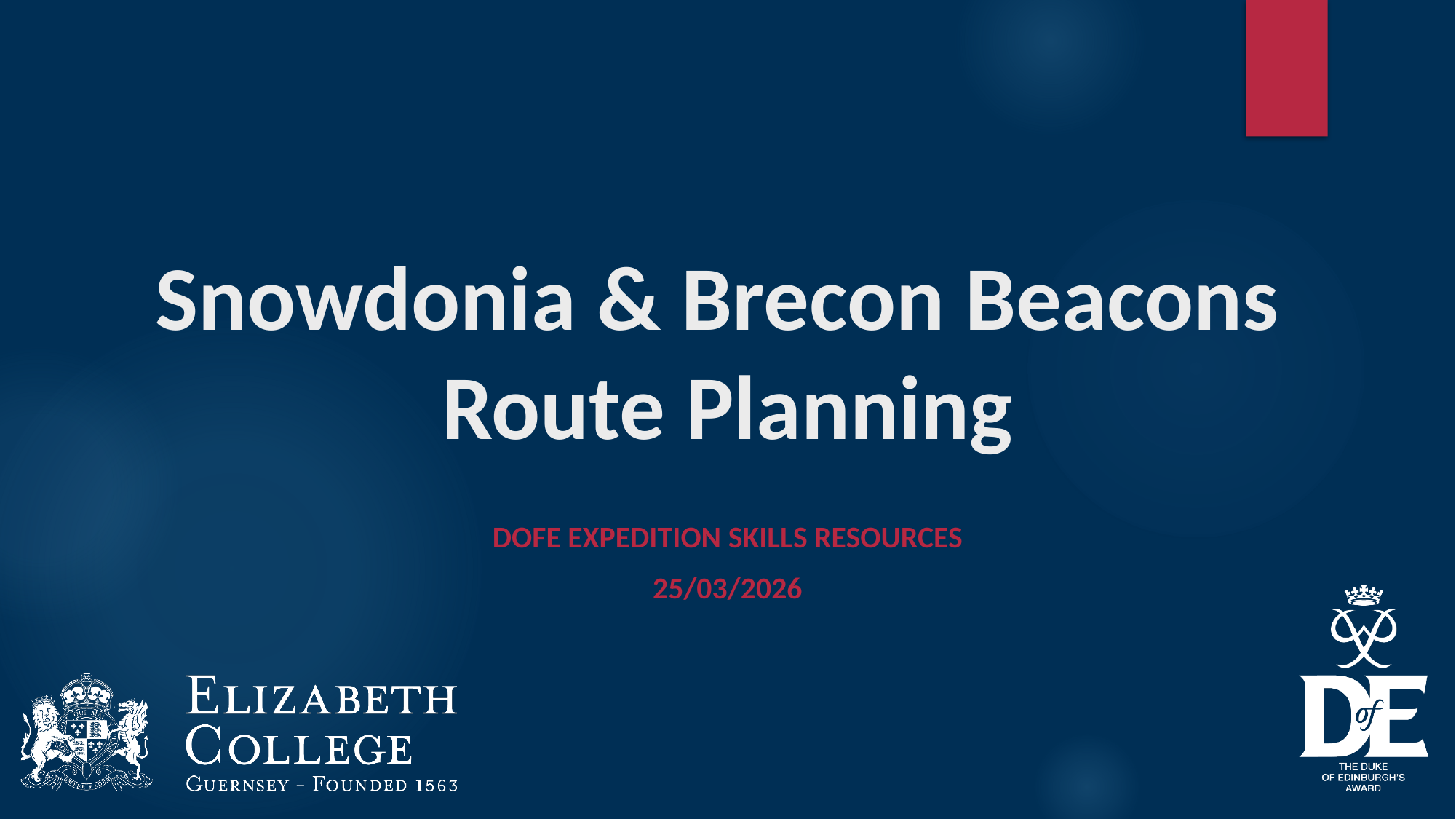

# Snowdonia & Brecon Beacons Route Planning
DofE expedition skills resources
25/03/2026